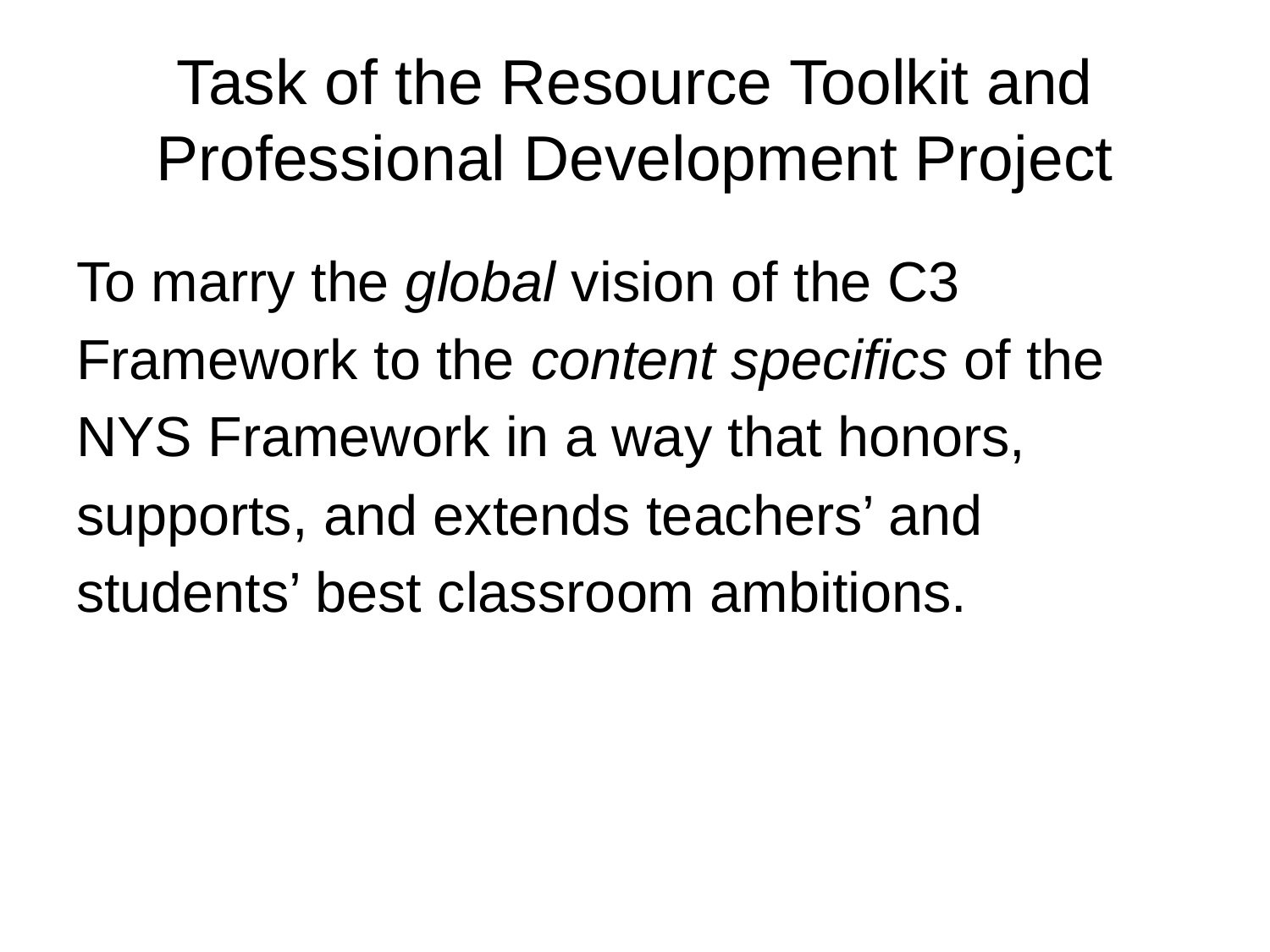

# Task of the Resource Toolkit and Professional Development Project
To marry the global vision of the C3 Framework to the content specifics of the NYS Framework in a way that honors, supports, and extends teachers’ and students’ best classroom ambitions.